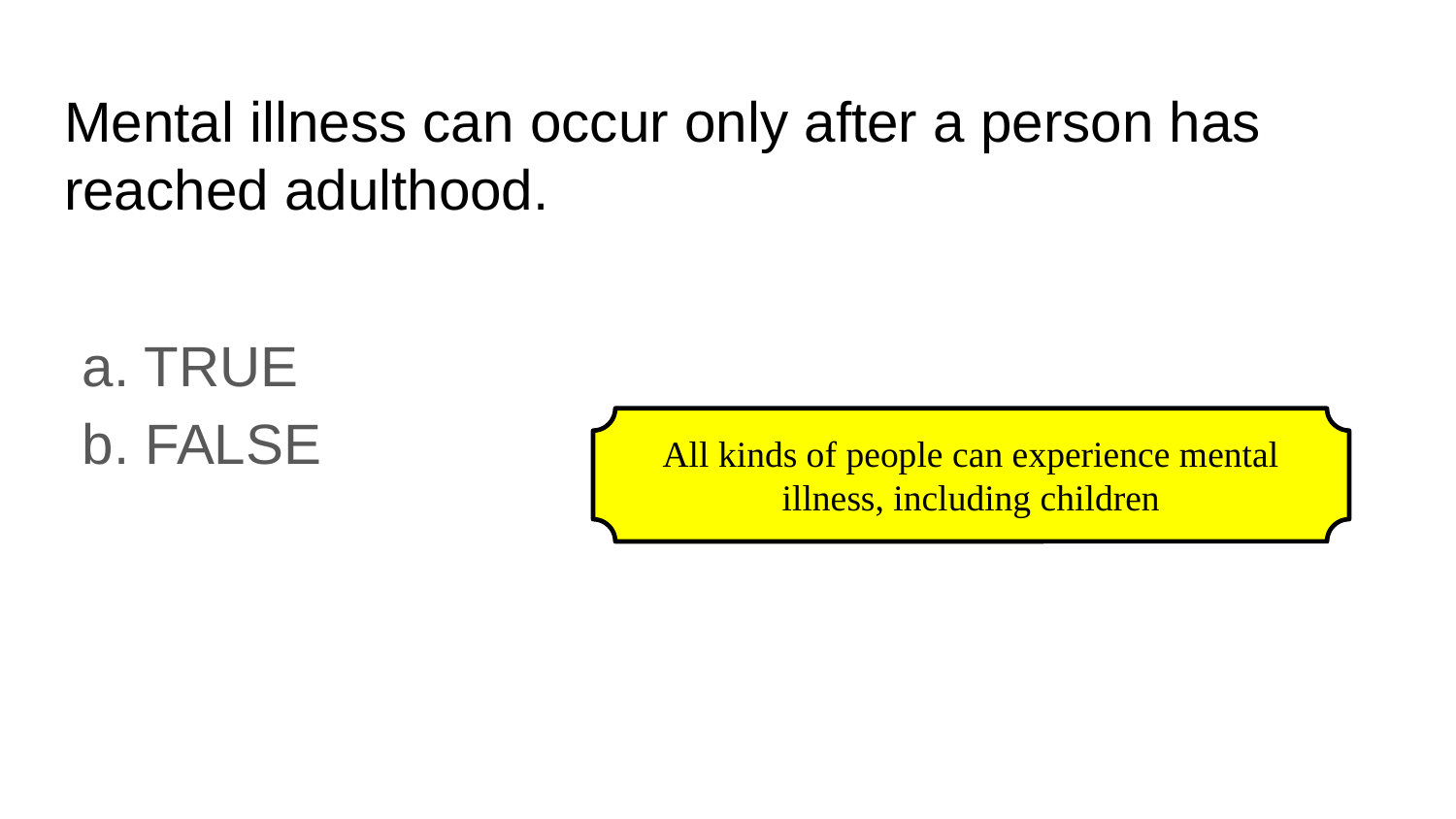

# Mental illness can occur only after a person has reached adulthood.
a. TRUE
b. FALSE

All kinds of people can experience mental illness, including children